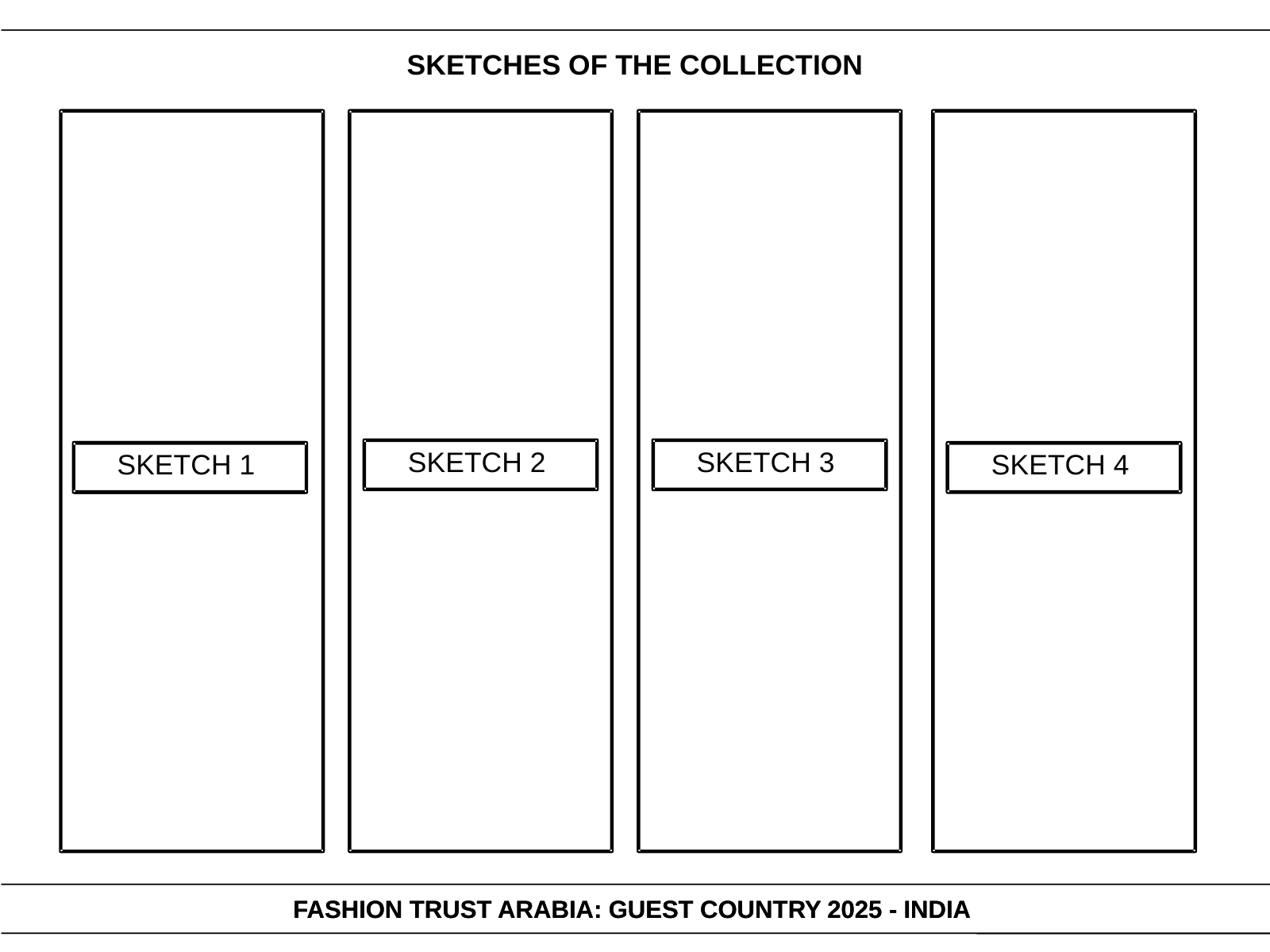

SKETCHES OF THE COLLECTION

SKETCH 3

SKETCH 2

SKETCH 1

SKETCH 1

SKETCH 4